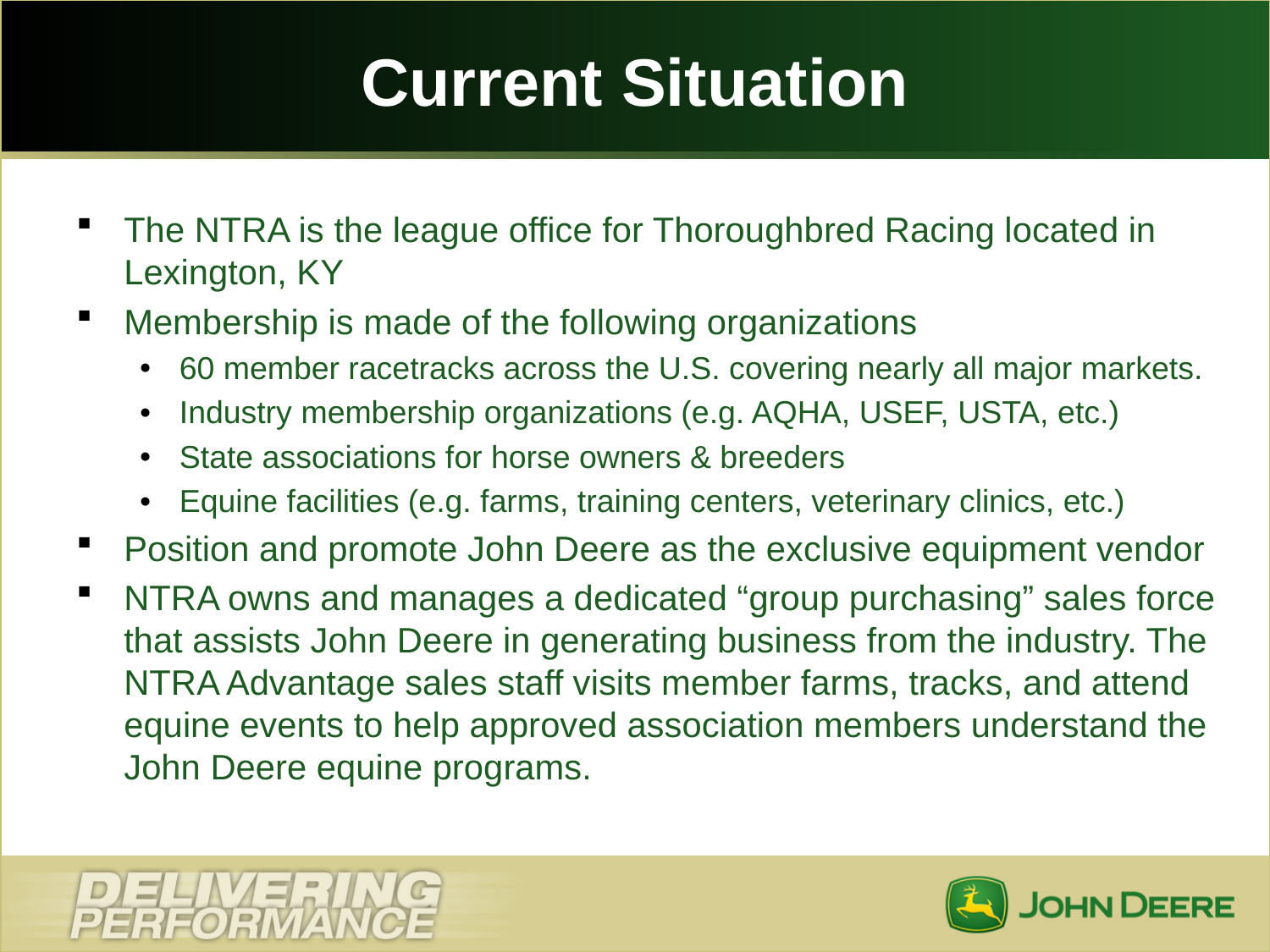

# Current Situation
The NTRA is the league office for Thoroughbred Racing located in Lexington, KY
Membership is made of the following organizations
60 member racetracks across the U.S. covering nearly all major markets.
Industry membership organizations (e.g. AQHA, USEF, USTA, etc.)
State associations for horse owners & breeders
Equine facilities (e.g. farms, training centers, veterinary clinics, etc.)
Position and promote John Deere as the exclusive equipment vendor
NTRA owns and manages a dedicated “group purchasing” sales force that assists John Deere in generating business from the industry. The NTRA Advantage sales staff visits member farms, tracks, and attend equine events to help approved association members understand the John Deere equine programs.